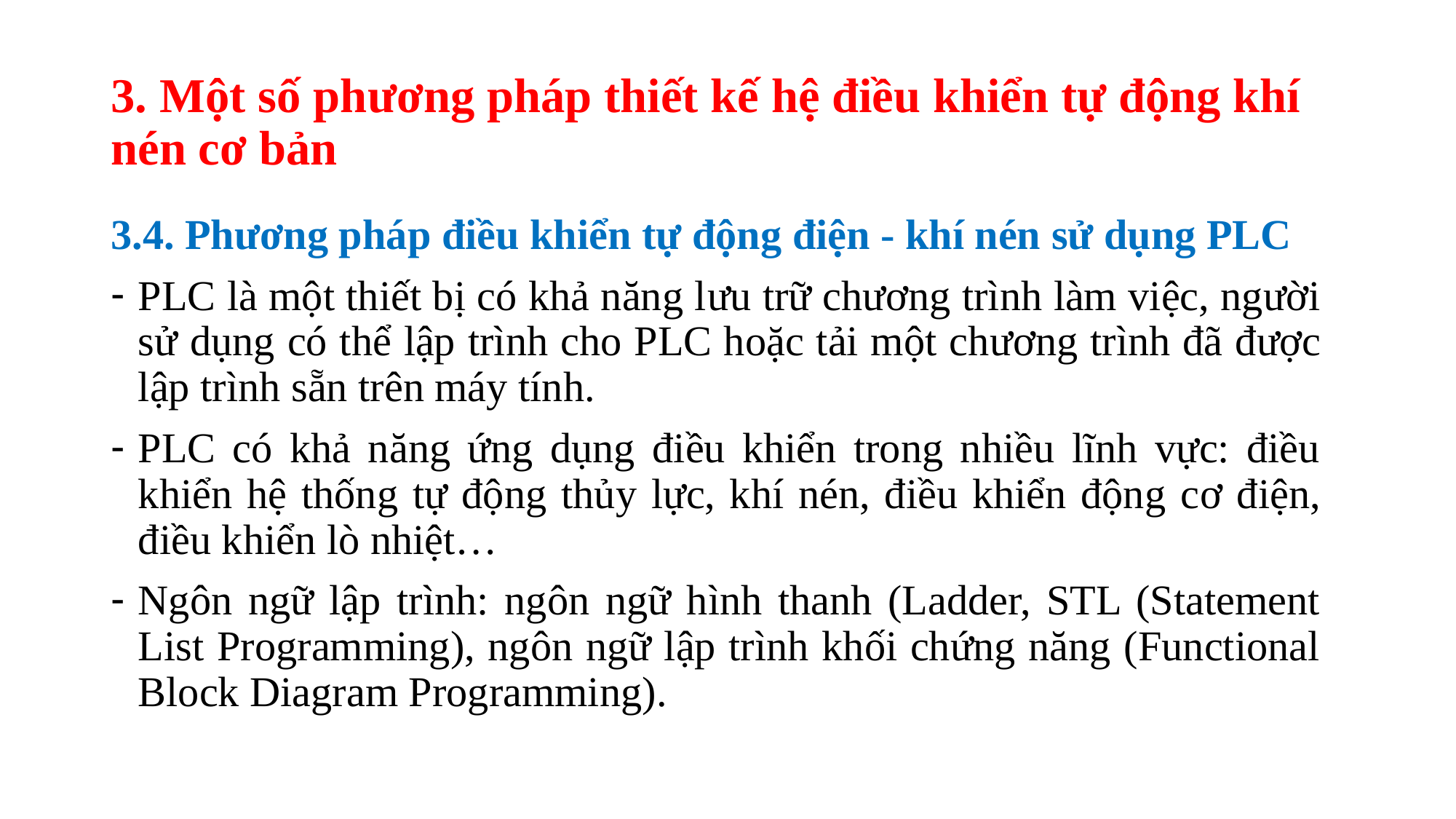

# 3. Một số phương pháp thiết kế hệ điều khiển tự động khí nén cơ bản
3.4. Phương pháp điều khiển tự động điện - khí nén sử dụng PLC
PLC là một thiết bị có khả năng lưu trữ chương trình làm việc, người sử dụng có thể lập trình cho PLC hoặc tải một chương trình đã được lập trình sẵn trên máy tính.
PLC có khả năng ứng dụng điều khiển trong nhiều lĩnh vực: điều khiển hệ thống tự động thủy lực, khí nén, điều khiển động cơ điện, điều khiển lò nhiệt…
Ngôn ngữ lập trình: ngôn ngữ hình thanh (Ladder, STL (Statement List Programming), ngôn ngữ lập trình khối chứng năng (Functional Block Diagram Programming).